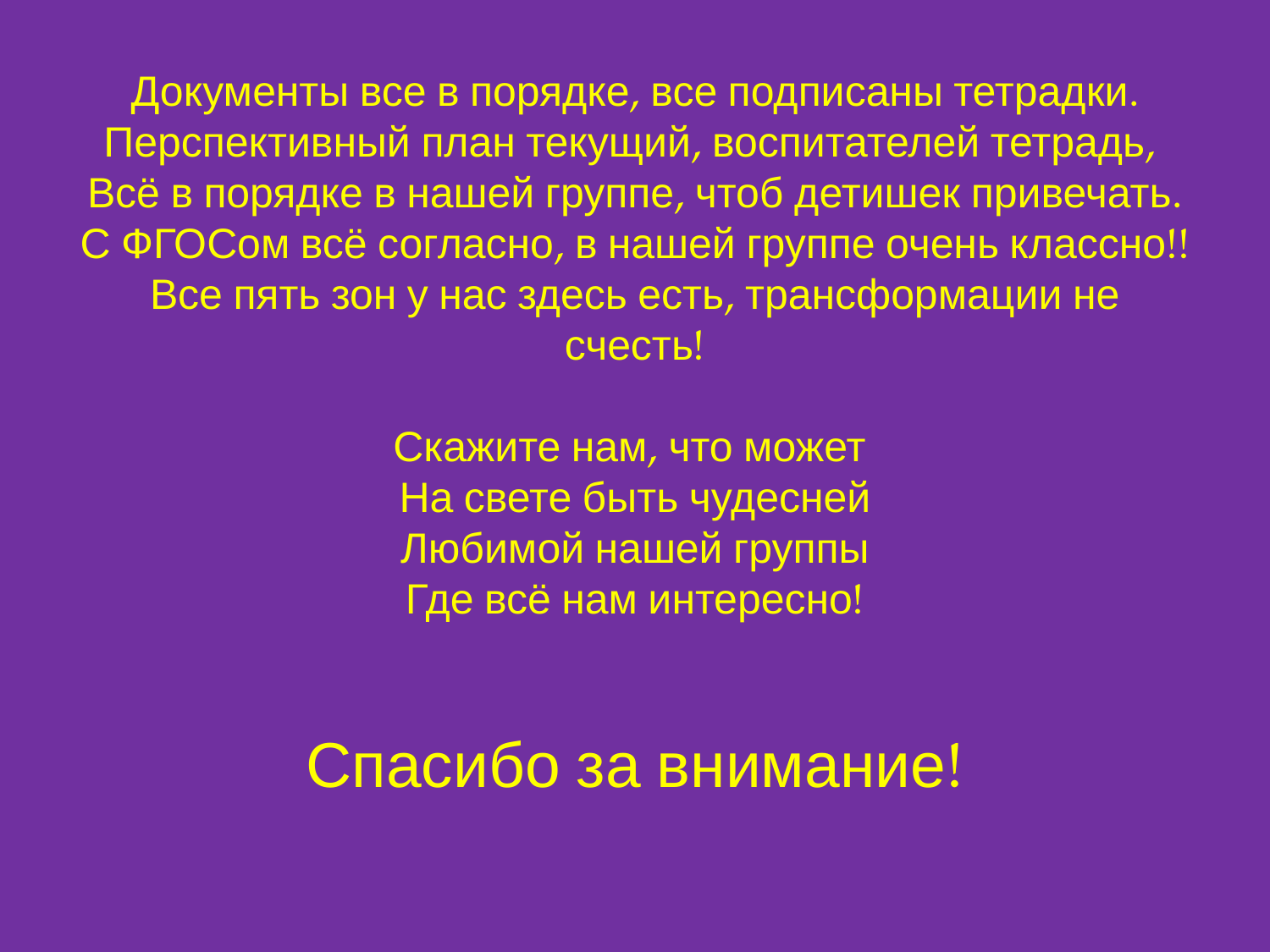

# Документы все в порядке, все подписаны тетрадки. Перспективный план текущий, воспитателей тетрадь, Всё в порядке в нашей группе, чтоб детишек привечать. С ФГОСом всё согласно, в нашей группе очень классно!! Все пять зон у нас здесь есть, трансформации не счесть! Скажите нам, что может На свете быть чудесней Любимой нашей группы Где всё нам интересно! Спасибо за внимание!